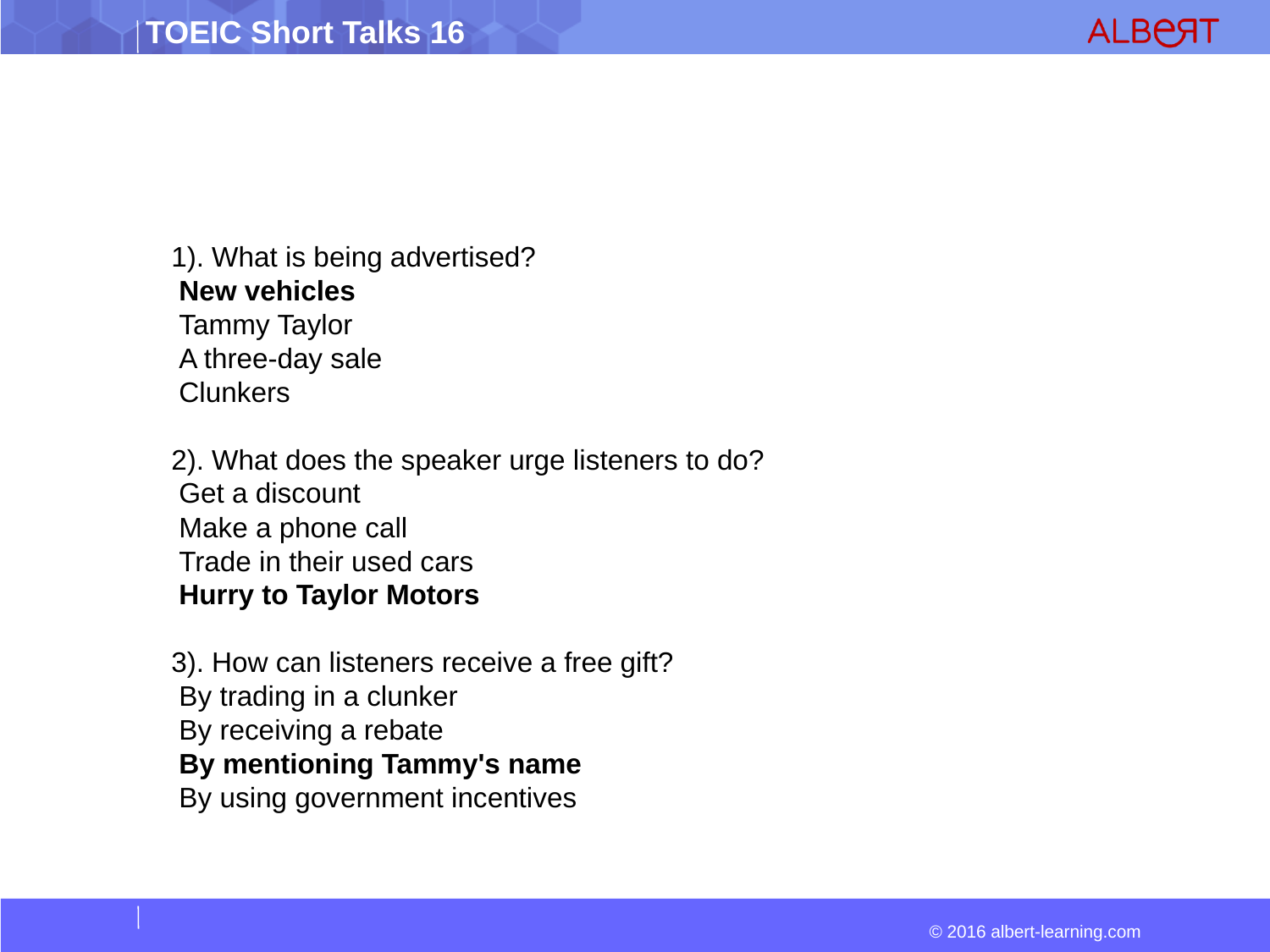

1). What is being advertised?
 New vehicles
 Tammy Taylor
 A three-day sale
 Clunkers
2). What does the speaker urge listeners to do?
 Get a discount
 Make a phone call
 Trade in their used cars
 Hurry to Taylor Motors
3). How can listeners receive a free gift?
 By trading in a clunker
 By receiving a rebate
 By mentioning Tammy's name
 By using government incentives